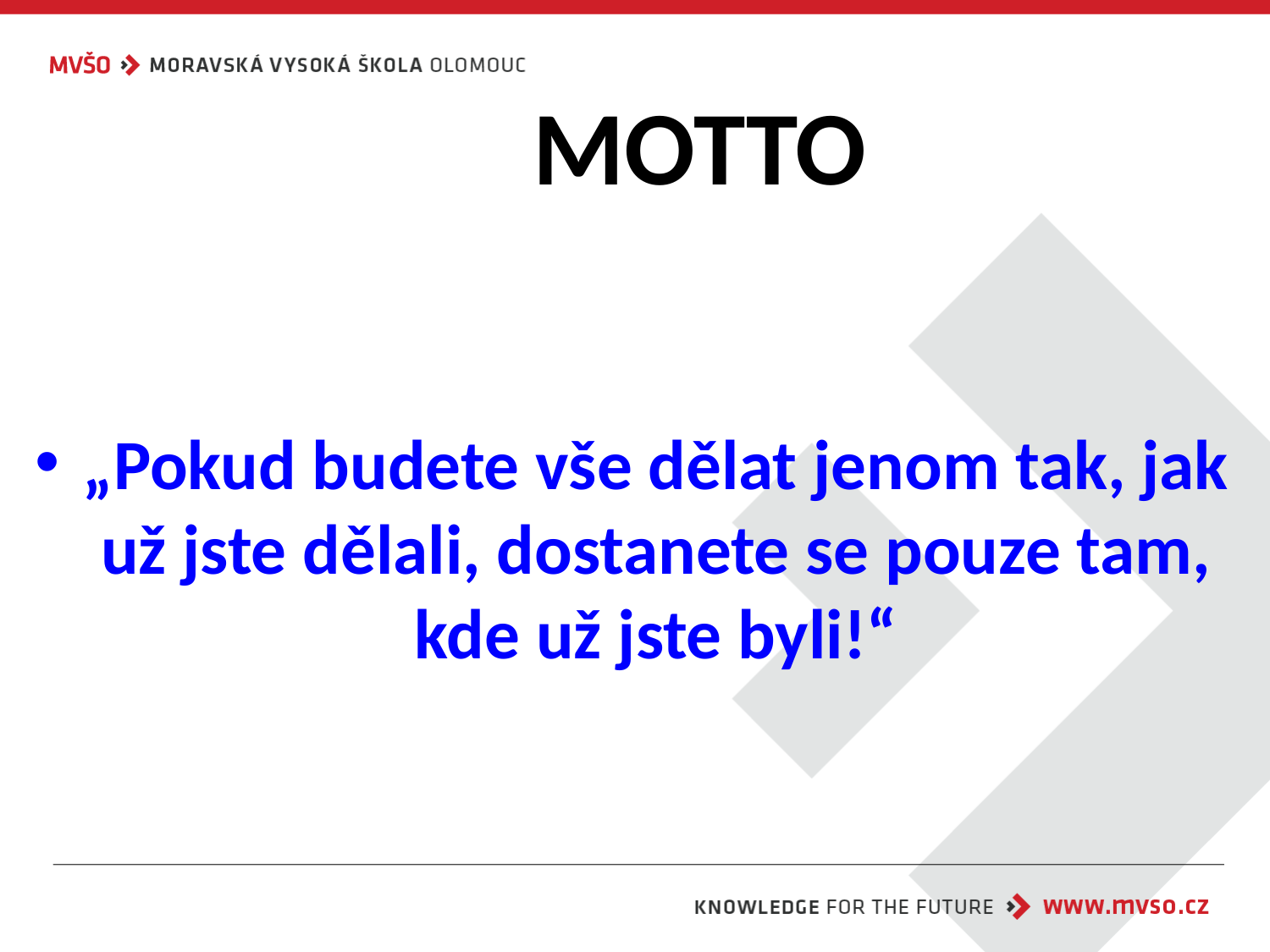

# MOTTO
„Pokud budete vše dělat jenom tak, jak už jste dělali, dostanete se pouze tam, kde už jste byli!“